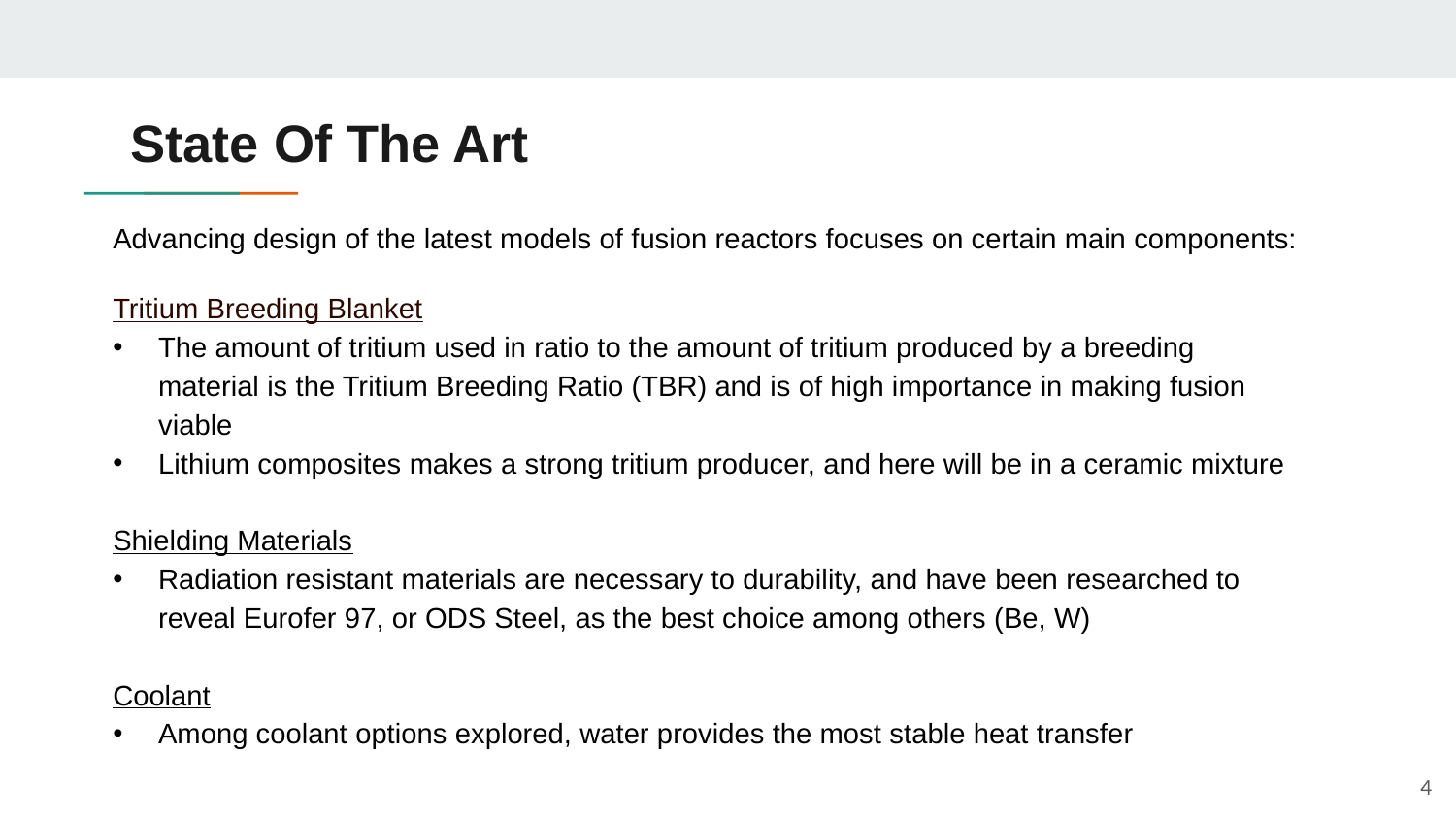

# State Of The Art
Advancing design of the latest models of fusion reactors focuses on certain main components:
Tritium Breeding Blanket
The amount of tritium used in ratio to the amount of tritium produced by a breeding material is the Tritium Breeding Ratio (TBR) and is of high importance in making fusion viable
Lithium composites makes a strong tritium producer, and here will be in a ceramic mixture

Shielding Materials
Radiation resistant materials are necessary to durability, and have been researched to reveal Eurofer 97, or ODS Steel, as the best choice among others (Be, W)

Coolant
Among coolant options explored, water provides the most stable heat transfer
4